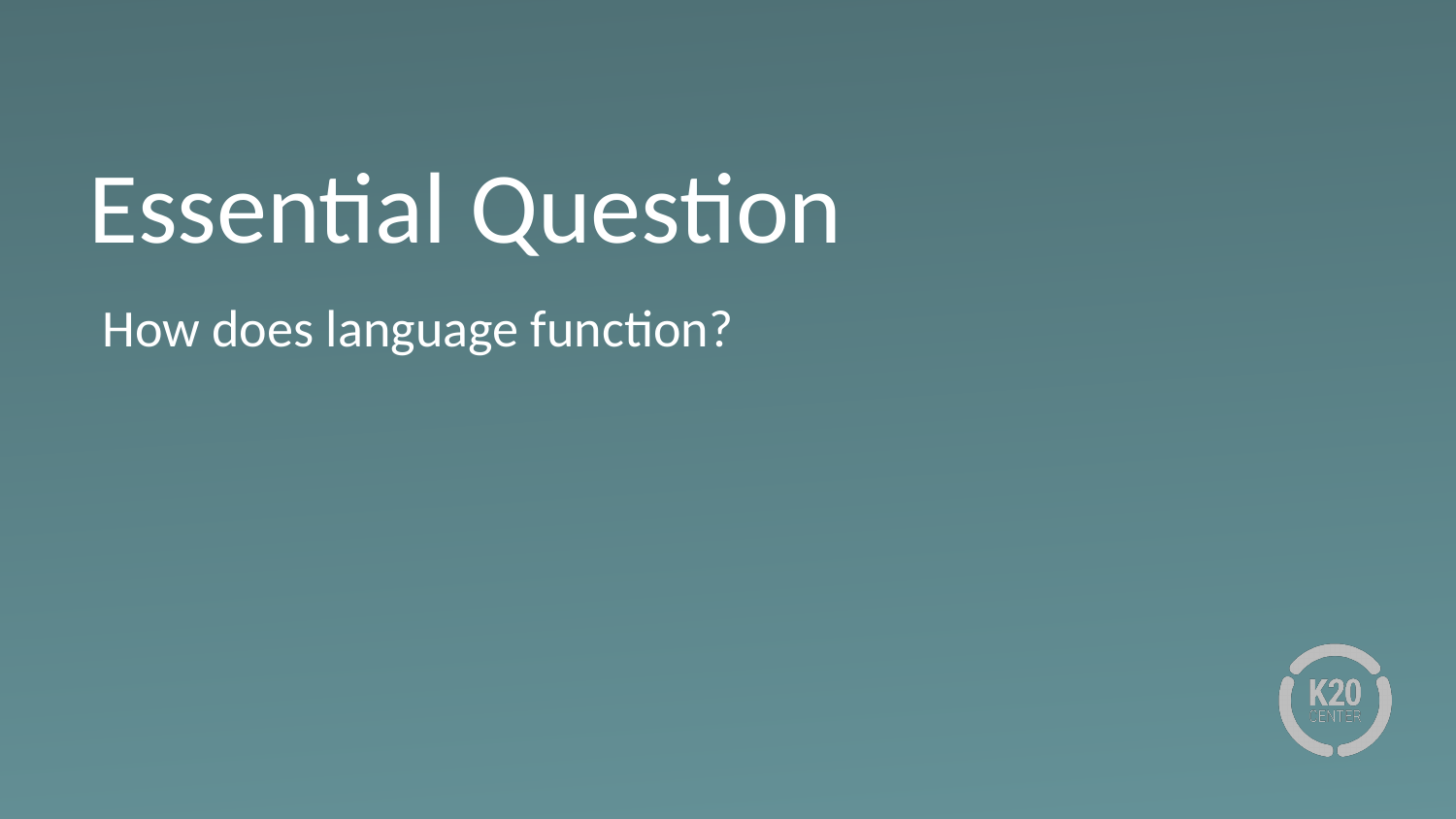

# Essential Question
How does language function?